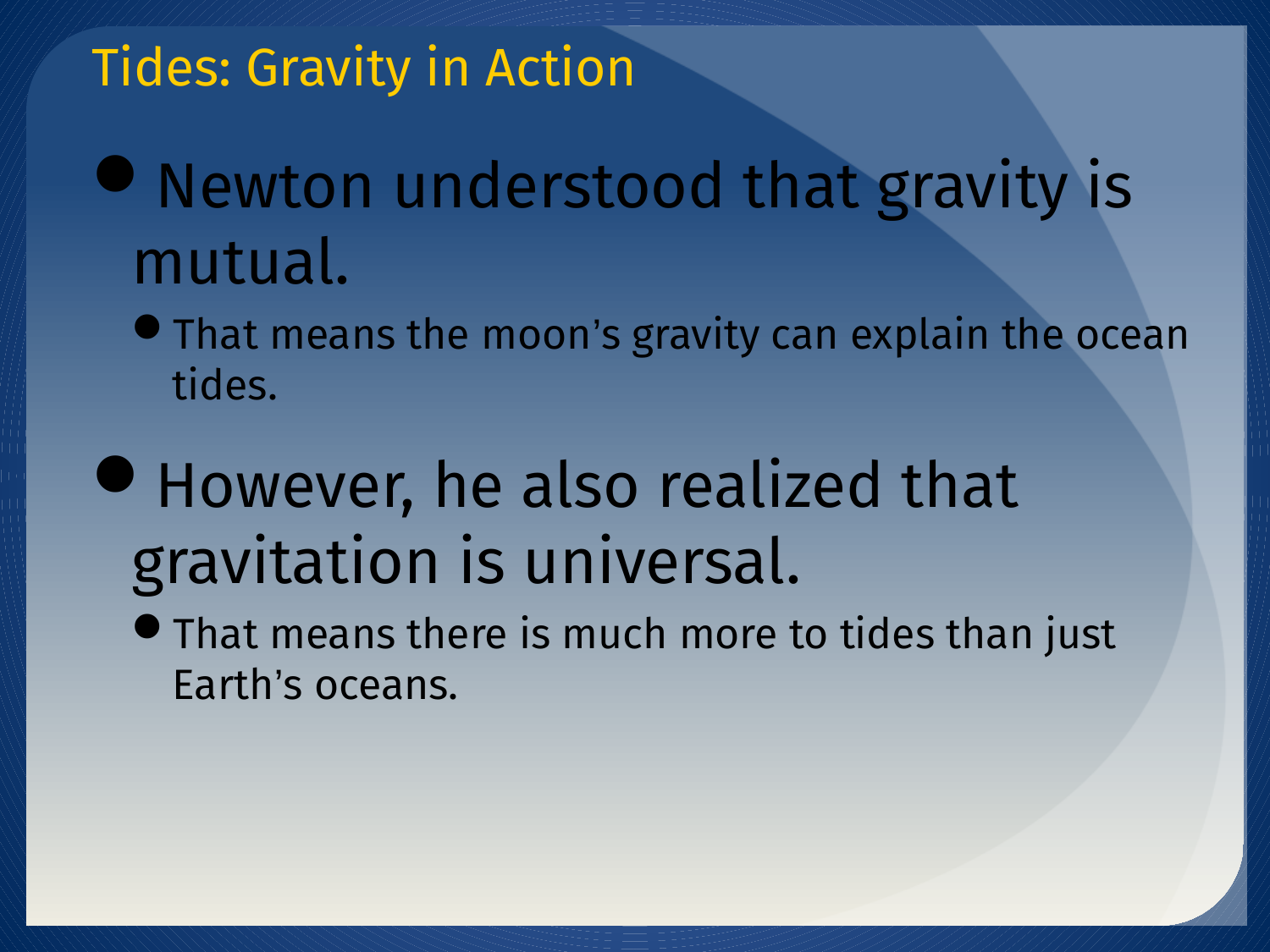

Tides: Gravity in Action
Newton understood that gravity is mutual.
That means the moon’s gravity can explain the ocean tides.
However, he also realized that gravitation is universal.
That means there is much more to tides than just Earth’s oceans.